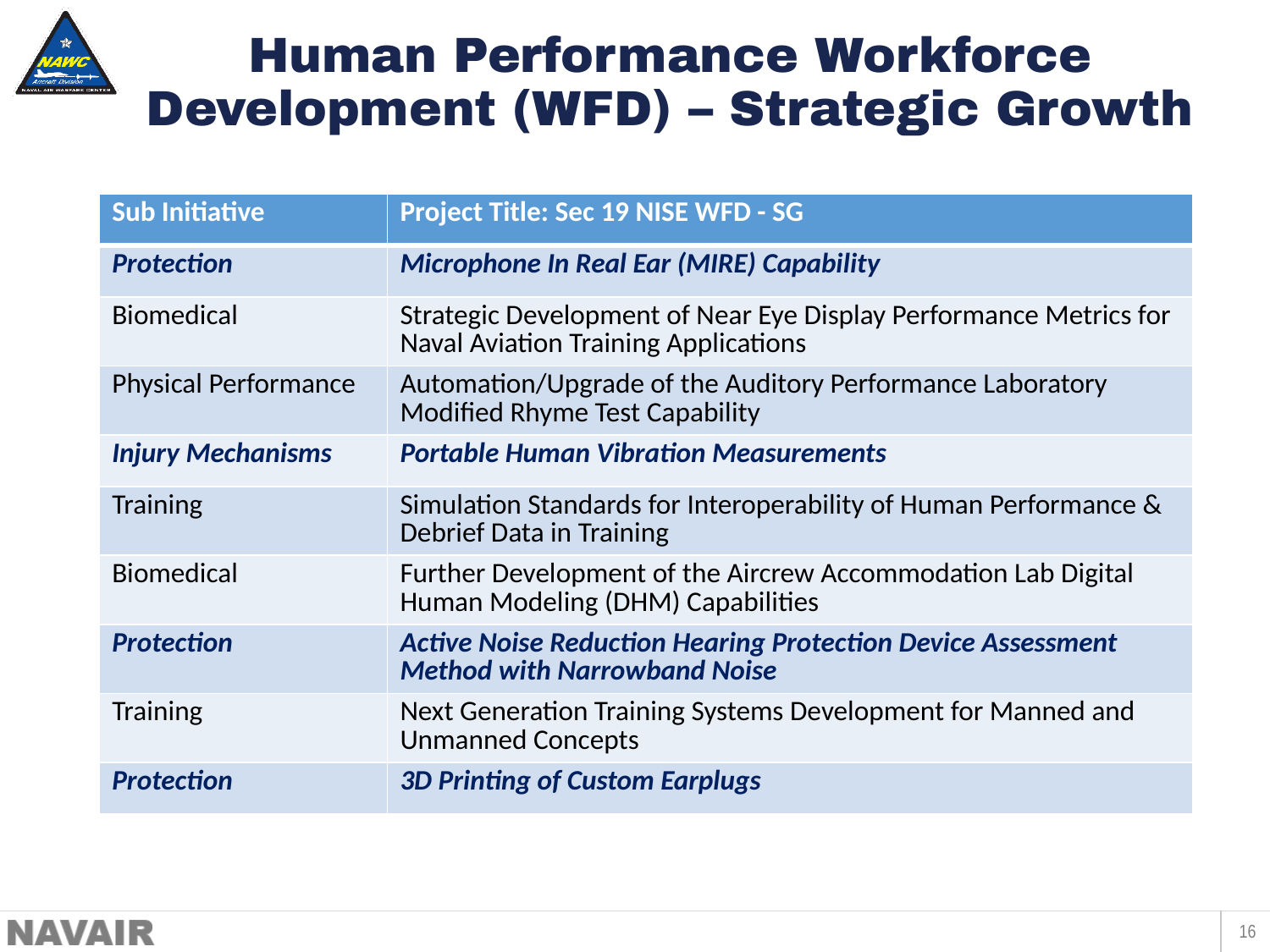

# Human Performance Workforce Development (WFD) – Strategic Growth
| Sub Initiative | Project Title: Sec 19 NISE WFD - SG |
| --- | --- |
| Protection | Microphone In Real Ear (MIRE) Capability |
| Biomedical | Strategic Development of Near Eye Display Performance Metrics for Naval Aviation Training Applications |
| Physical Performance | Automation/Upgrade of the Auditory Performance Laboratory Modified Rhyme Test Capability |
| Injury Mechanisms | Portable Human Vibration Measurements |
| Training | Simulation Standards for Interoperability of Human Performance & Debrief Data in Training |
| Biomedical | Further Development of the Aircrew Accommodation Lab Digital Human Modeling (DHM) Capabilities |
| Protection | Active Noise Reduction Hearing Protection Device Assessment Method with Narrowband Noise |
| Training | Next Generation Training Systems Development for Manned and Unmanned Concepts |
| Protection | 3D Printing of Custom Earplugs |